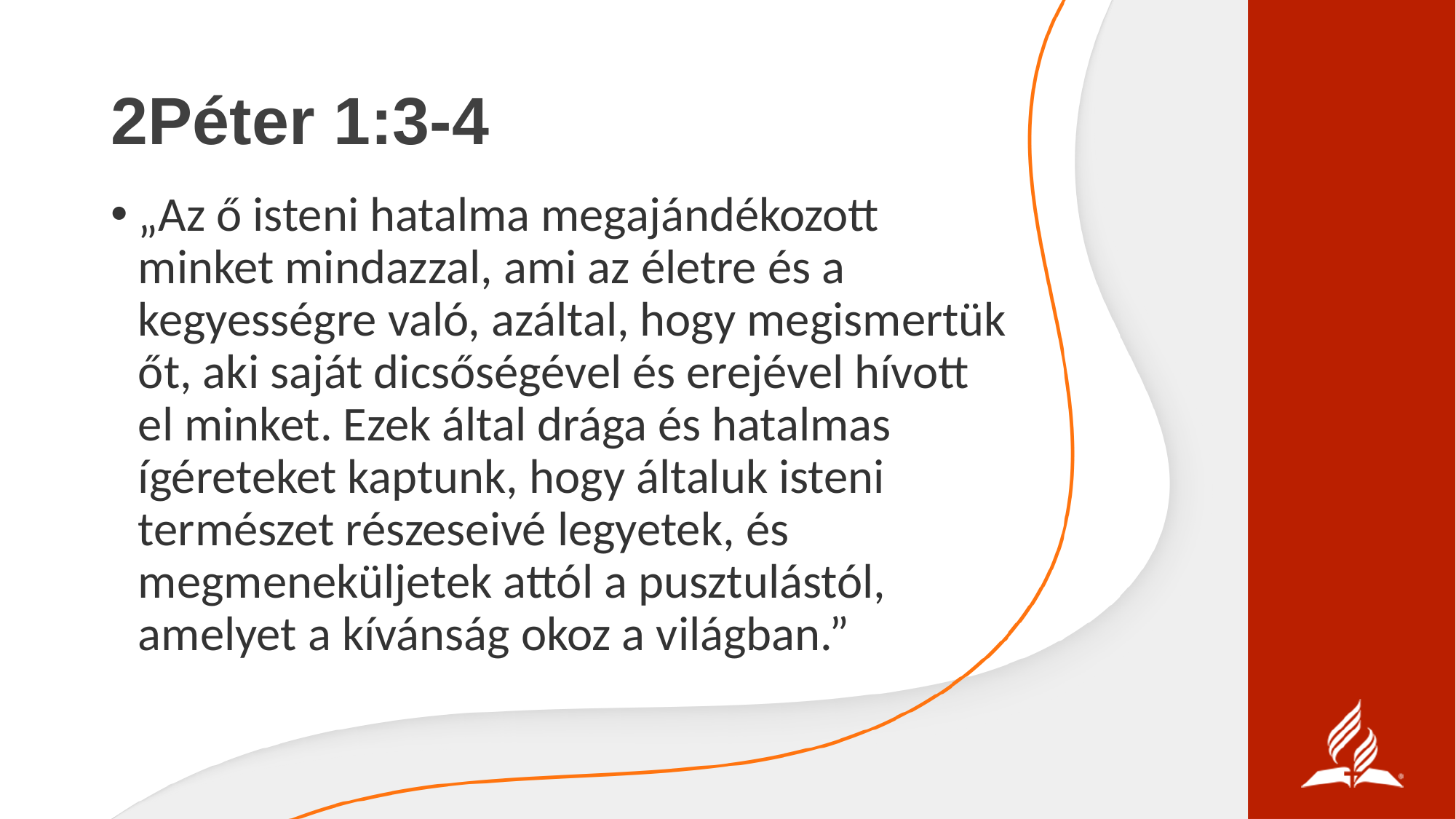

# 2Péter 1:3-4
„Az ő isteni hatalma megajándékozott minket mindazzal, ami az életre és a kegyességre való, azáltal, hogy megismertük őt, aki saját dicsőségével és erejével hívott el minket. Ezek által drága és hatalmas ígéreteket kaptunk, hogy általuk isteni természet részeseivé legyetek, és megmeneküljetek attól a pusztulástól, amelyet a kívánság okoz a világban.”